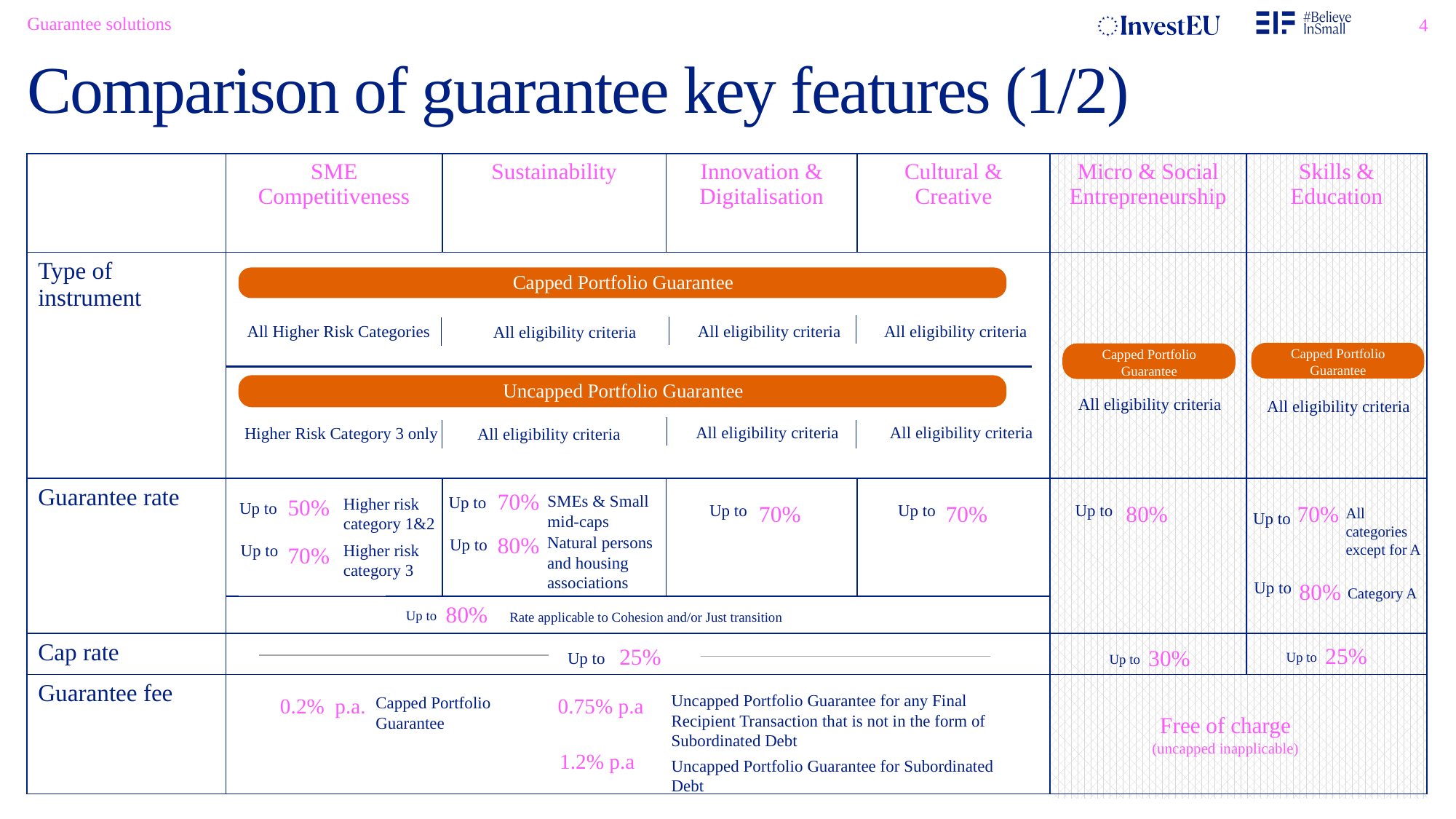

Guarantee solutions
# Comparison of guarantee key features (1/2)
|  | SME Competitiveness | Sustainability | Innovation & Digitalisation | Cultural & Creative | Micro & Social Entrepreneurship | Skills & Education |
| --- | --- | --- | --- | --- | --- | --- |
| Type of instrument |  |  |  |  |  |  |
| Guarantee rate |  |  |  |  |  |  |
|  |  |  |  |  |  |  |
| Cap rate |  |  |  |  |  |  |
| Guarantee fee |  |  |  |  |  |  |

Capped Portfolio Guarantee

All eligibility criteria
All eligibility criteria
All Higher Risk Categories
All eligibility criteria
Capped Portfolio Guarantee

Capped Portfolio Guarantee

Uncapped Portfolio Guarantee

All eligibility criteria
All eligibility criteria
All eligibility criteria
All eligibility criteria
Higher Risk Category 3 only
All eligibility criteria
70%
SMEs & Small mid-caps
Up to
50%
Higher risk category 1&2
Up to
Up to
70%
Up to
70%
Up to
80%
70%
All categories except for A
Up to
80%
Natural persons and housing associations
Up to
Higher risk category 3
Up to
70%
Up to
80%
Category A
80%
Up to
Rate applicable to Cohesion and/or Just transition
25%
25%
30%
Up to
Up to
Up to
Uncapped Portfolio Guarantee for any Final Recipient Transaction that is not in the form of Subordinated Debt
0.2%  p.a.
Capped Portfolio Guarantee
0.75% p.a
Free of charge
(uncapped inapplicable)
1.2% p.a
Uncapped Portfolio Guarantee for Subordinated Debt